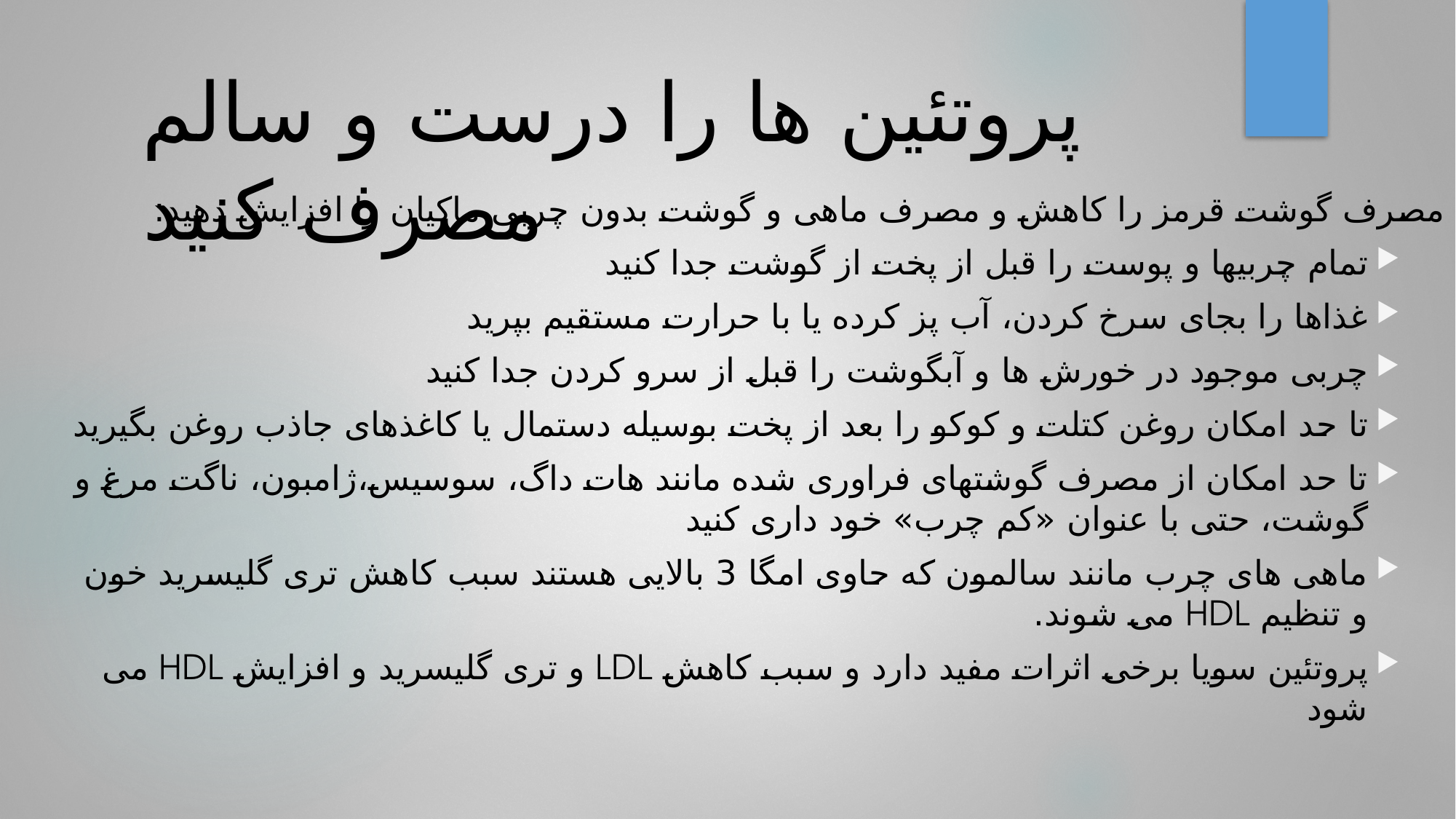

# پروتئین ها را درست و سالم مصرف کنید
مصرف گوشت قرمز را کاهش و مصرف ماهی و گوشت بدون چربی ماکیان را افزایش دهید:
تمام چربیها و پوست را قبل از پخت از گوشت جدا کنید
غذاها را بجای سرخ کردن، آب پز کرده یا با حرارت مستقیم بپرید
چربی موجود در خورش ها و آبگوشت را قبل از سرو کردن جدا کنید
تا حد امکان روغن کتلت و کوکو را بعد از پخت بوسیله دستمال یا کاغذهای جاذب روغن بگیرید
تا حد امکان از مصرف گوشتهای فراوری شده مانند هات داگ، سوسیس،ژامبون، ناگت مرغ و گوشت، حتی با عنوان «کم چرب» خود داری کنید
ماهی های چرب مانند سالمون که حاوی امگا 3 بالایی هستند سبب کاهش تری گلیسرید خون و تنظیم HDL می شوند.
پروتئین سویا برخی اثرات مفید دارد و سبب کاهش LDL و تری گلیسرید و افزایش HDL می شود